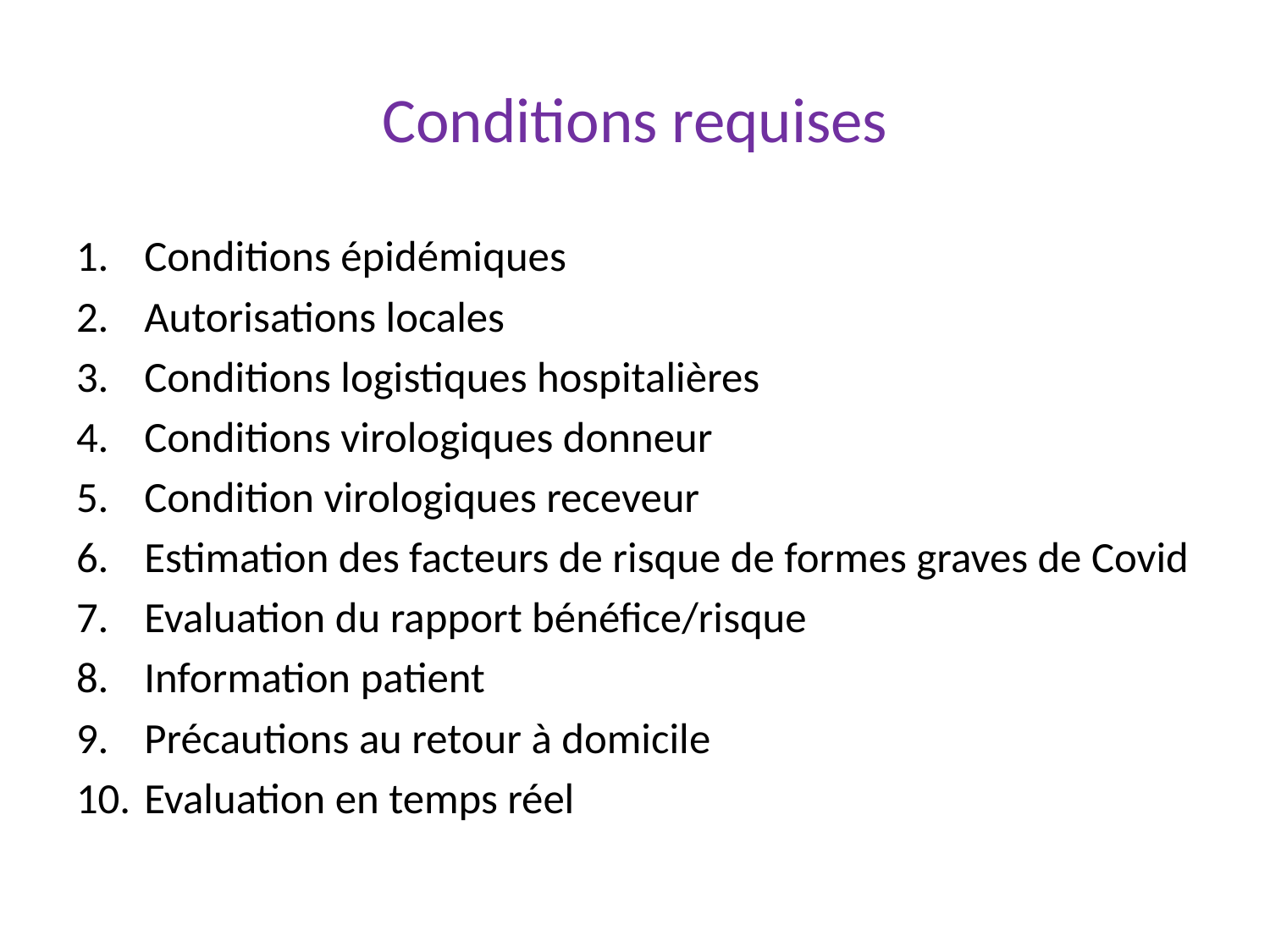

# Conditions requises
Conditions épidémiques
Autorisations locales
Conditions logistiques hospitalières
Conditions virologiques donneur
Condition virologiques receveur
Estimation des facteurs de risque de formes graves de Covid
Evaluation du rapport bénéfice/risque
Information patient
Précautions au retour à domicile
Evaluation en temps réel